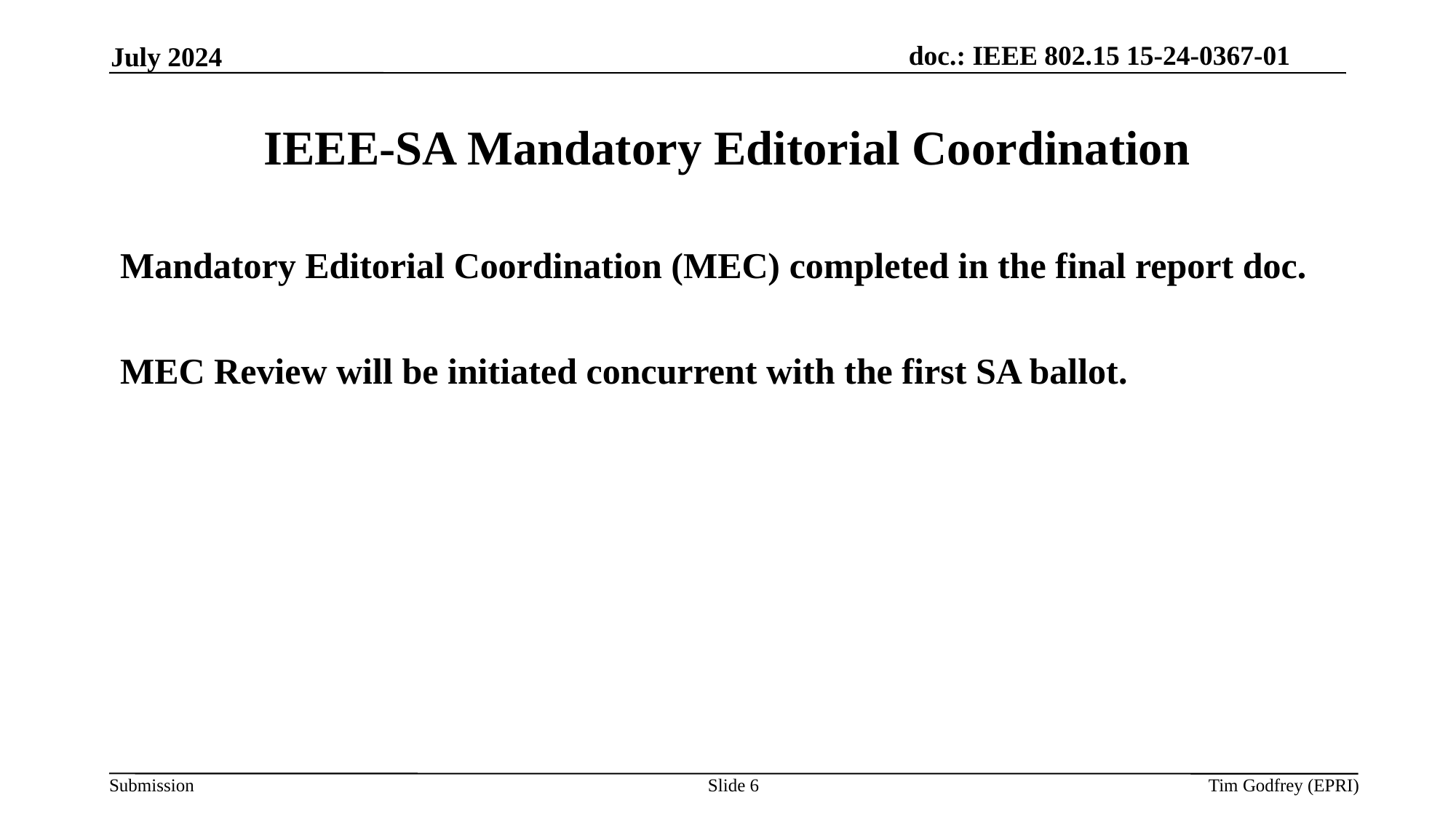

July 2024
IEEE-SA Mandatory Editorial Coordination
Mandatory Editorial Coordination (MEC) completed in the final report doc.

MEC Review will be initiated concurrent with the first SA ballot.

Slide 6
Tim Godfrey (EPRI)